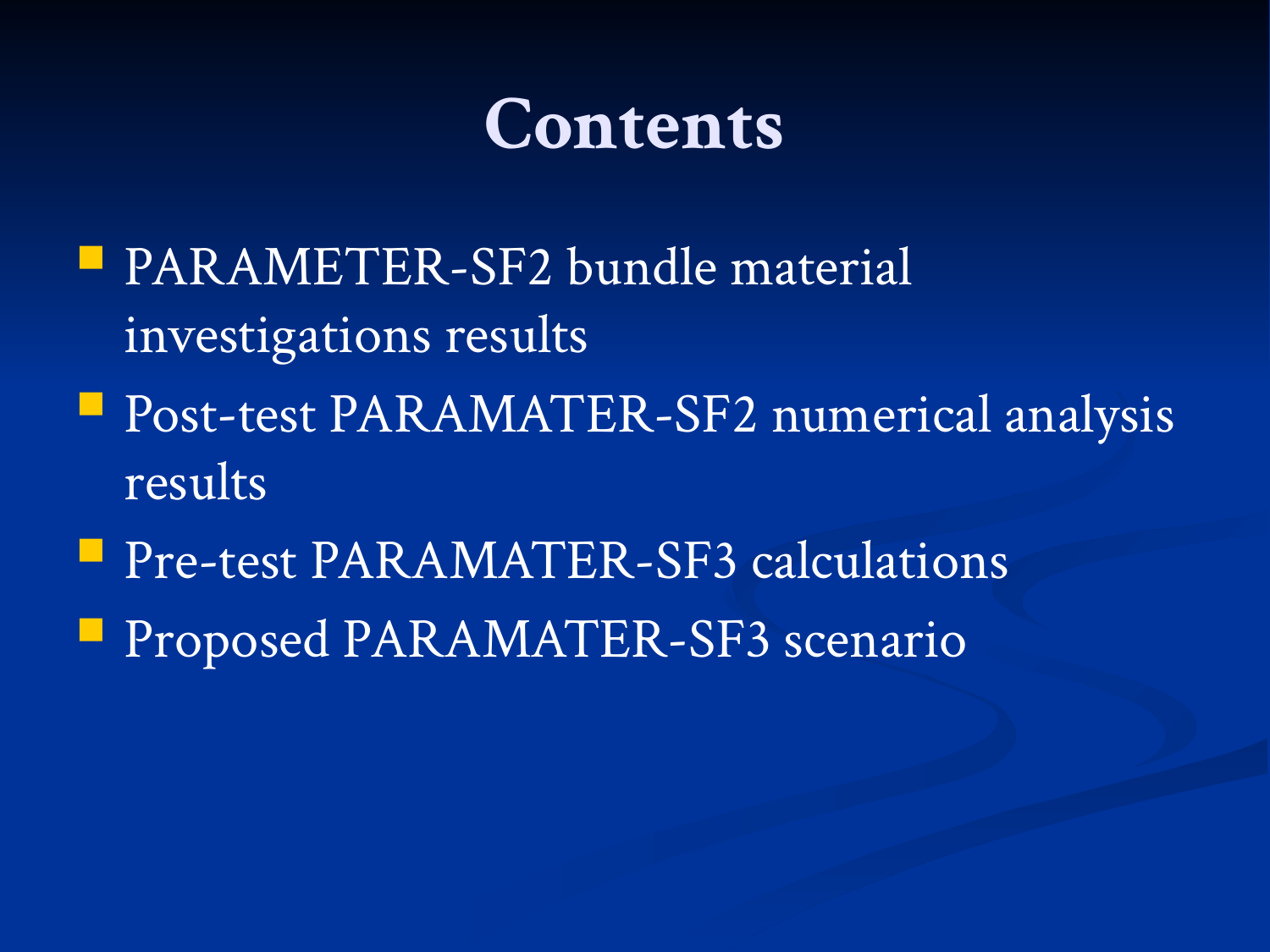

# Contents
PARAMETER-SF2 bundle material investigations results
Post-test PARAMATER-SF2 numerical analysis results
Pre-test PARAMATER-SF3 calculations
Proposed PARAMATER-SF3 scenario